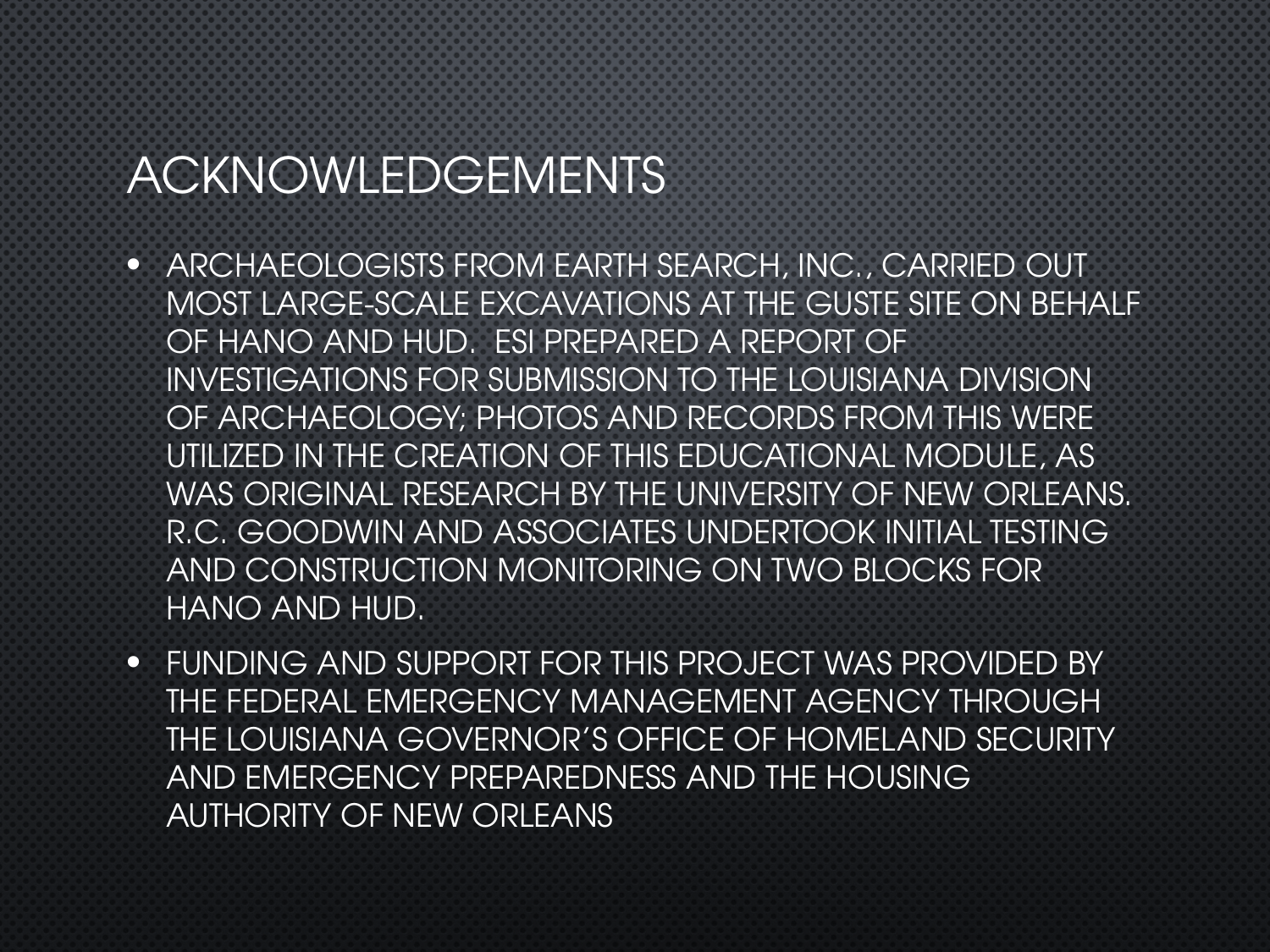

# ACKNOWLEDGEMENTS
Archaeologists from Earth Search, Inc., carried out most large-scale excavations at the Guste site on behalf of hano and hud.  ESI prepared a report of investigations for submission to the Louisiana Division of Archaeology; photos and records from this were utilized in the creation of this educational module, as was original research by the University of New Orleans.  R.C. Goodwin and Associates undertook initial testing and construction monitoring on two blocks for HANO and HUD.
Funding and support for this project was provided by the Federal Emergency Management Agency through the Louisiana Governor’s Office of Homeland Security and Emergency Preparedness and the Housing Authority of New Orleans